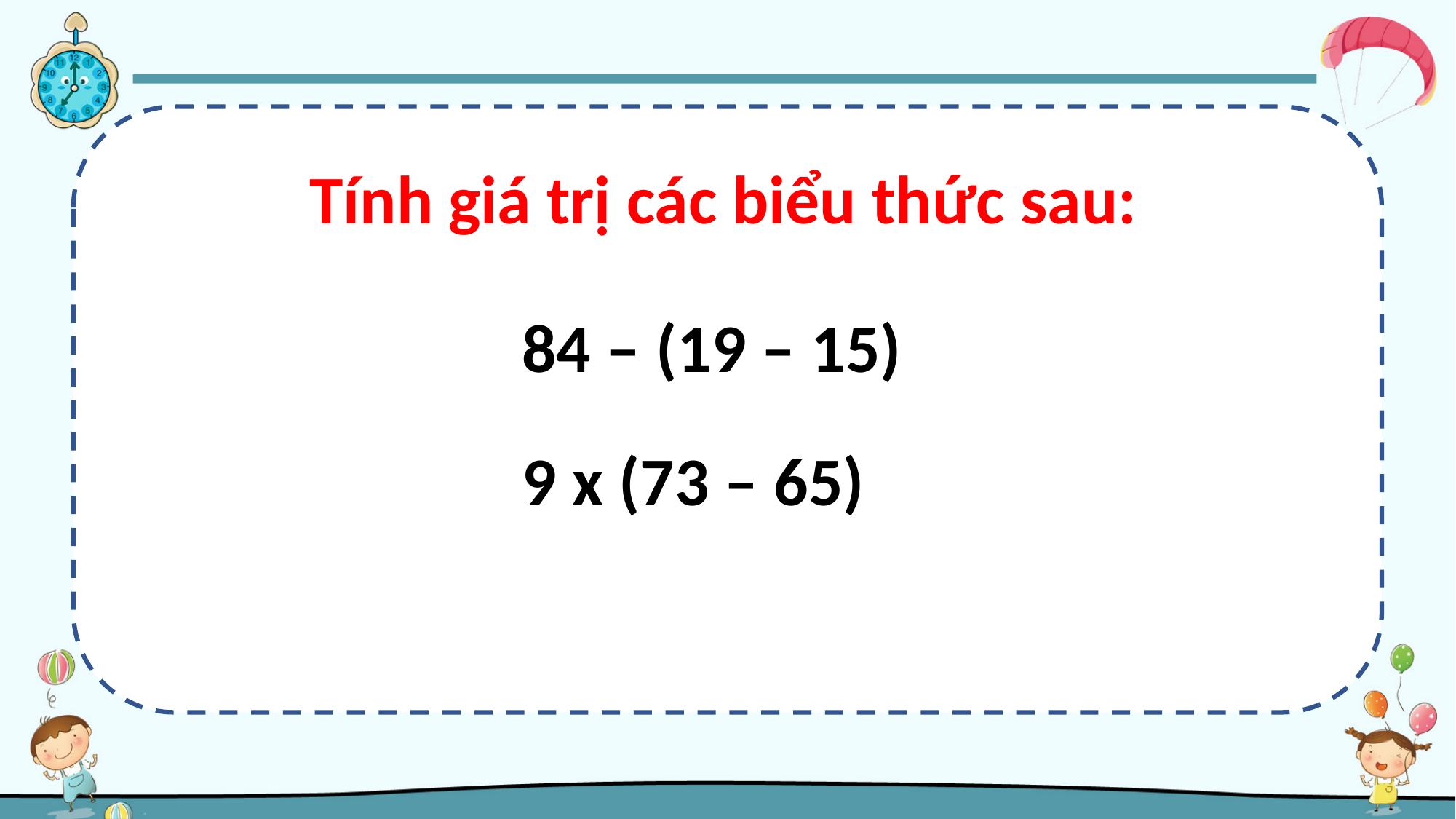

Tính giá trị các biểu thức sau:
84 – (19 – 15)
9 x (73 – 65)